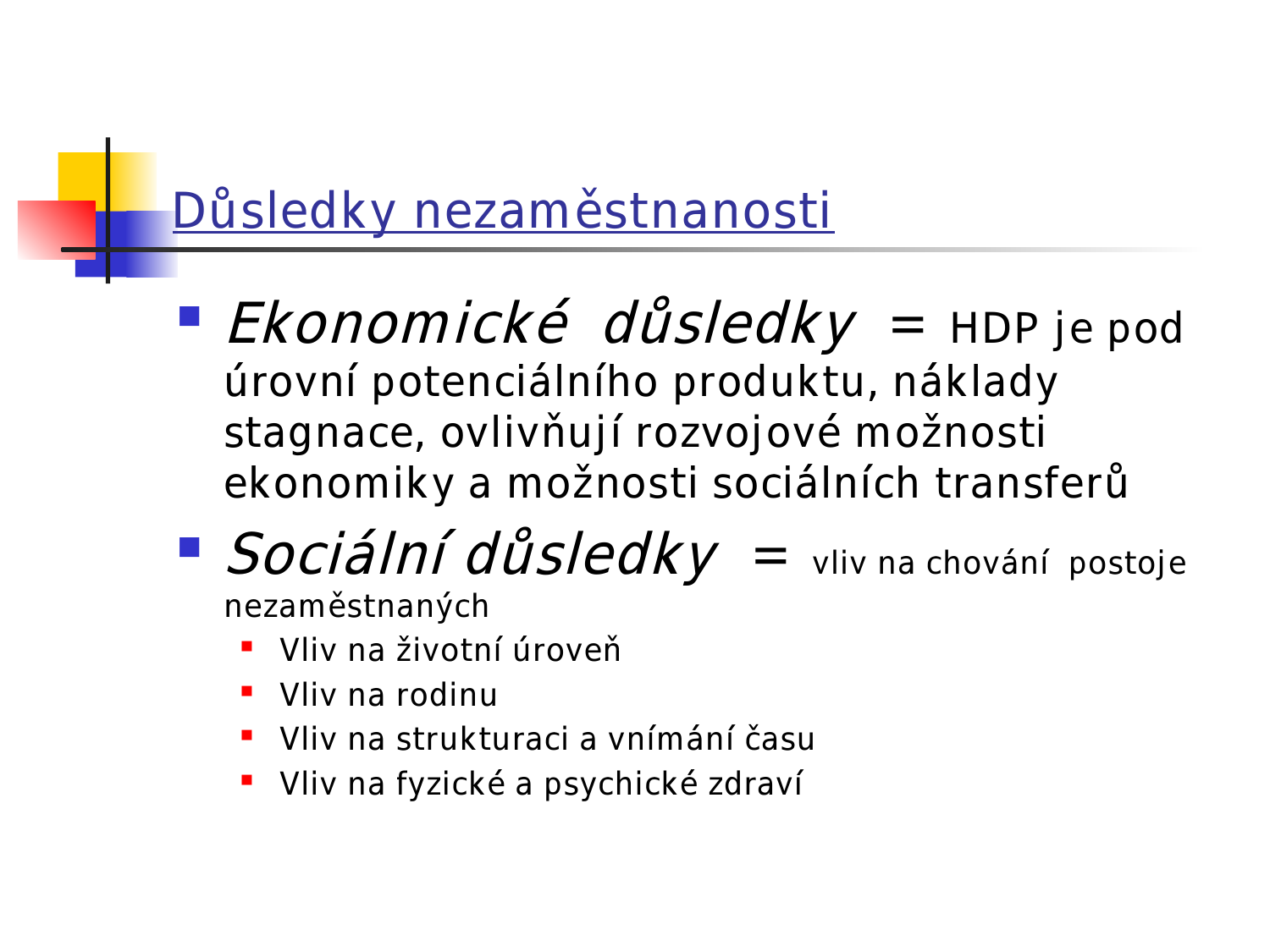

# Důsledky nezaměstnanosti
Ekonomické  důsledky  = HDP je pod úrovní potenciálního produktu, náklady stagnace, ovlivňují rozvojové možnosti ekonomiky a možnosti sociálních transferů
Sociální důsledky  = vliv na chování  postoje nezaměstnaných
Vliv na životní úroveň
Vliv na rodinu
Vliv na strukturaci a vnímání času
Vliv na fyzické a psychické zdraví